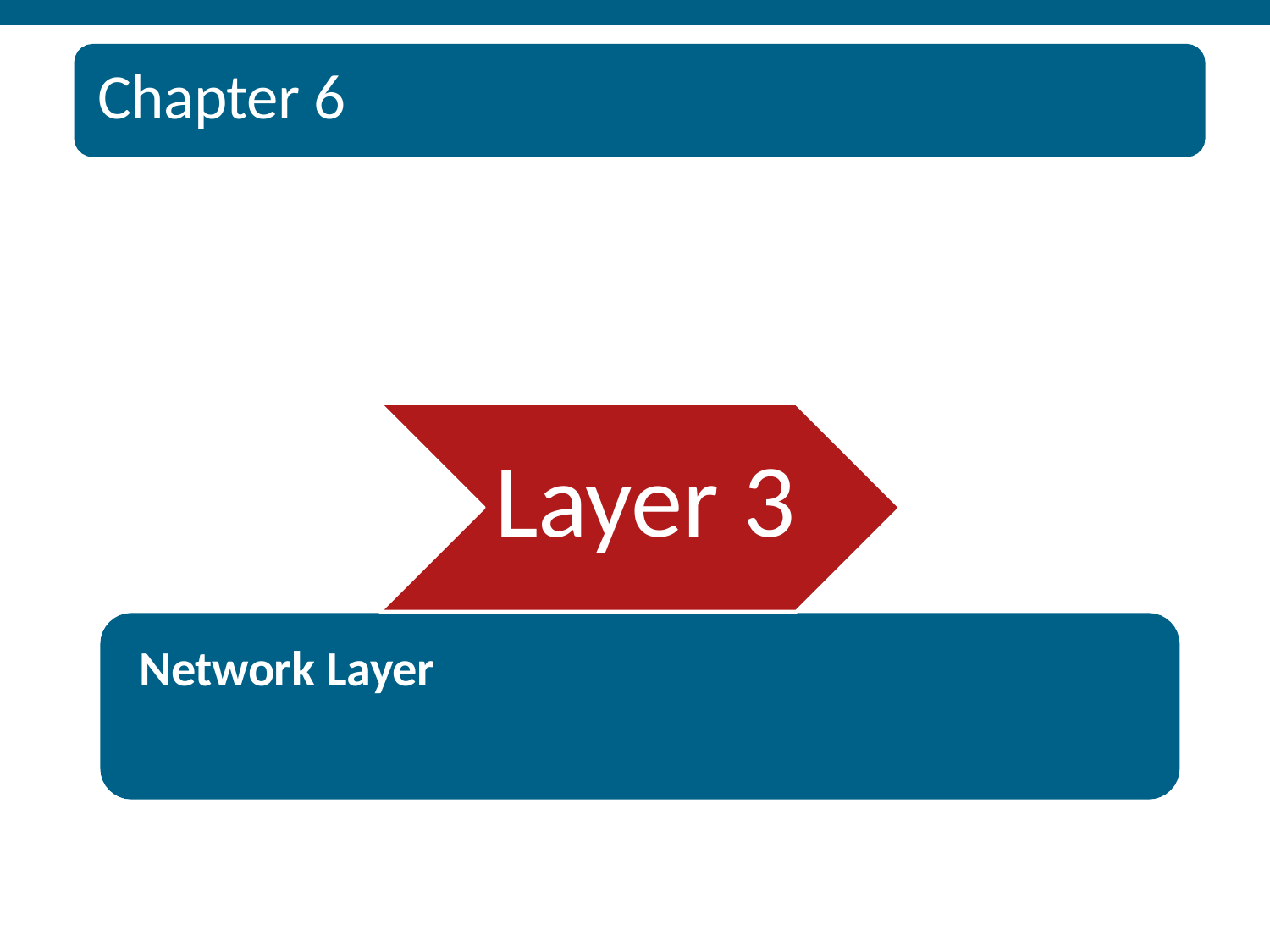

Chapter 6

# Layer 3
Network Layer